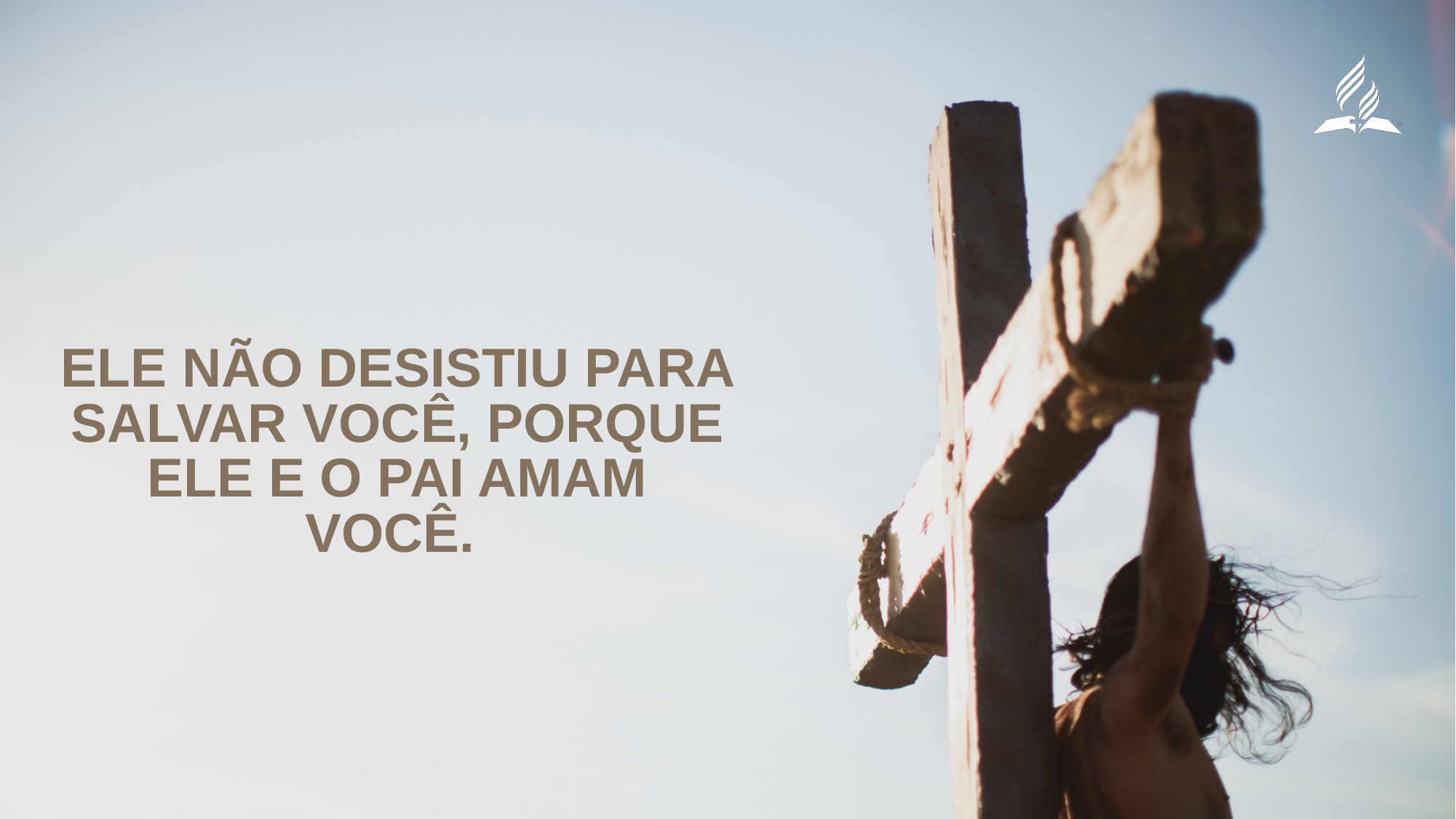

Ele não desistiu para salvar você, porque Ele e o Pai amam você.